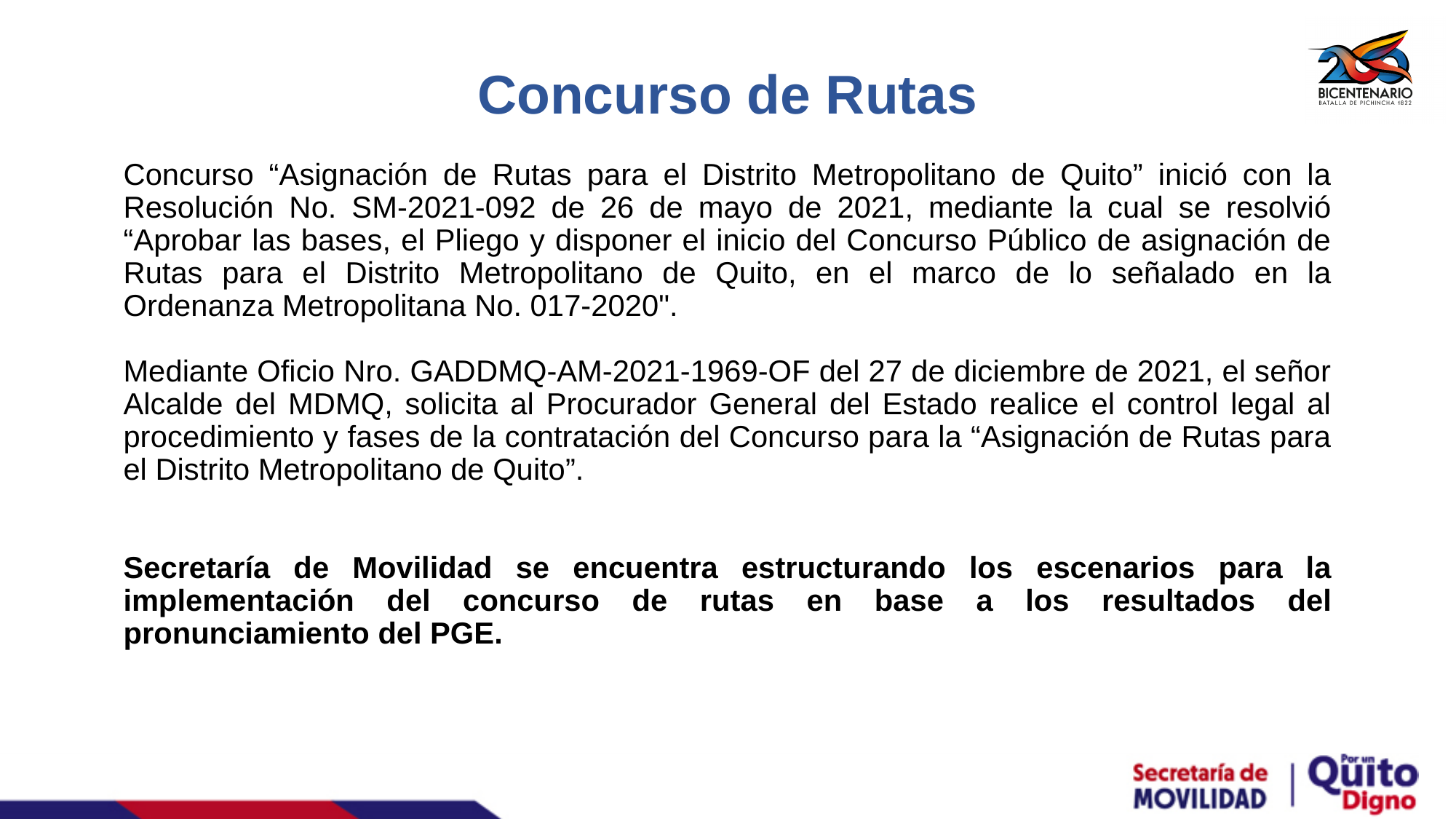

Concurso de Rutas
Concurso “Asignación de Rutas para el Distrito Metropolitano de Quito” inició con la Resolución No. SM-2021-092 de 26 de mayo de 2021, mediante la cual se resolvió “Aprobar las bases, el Pliego y disponer el inicio del Concurso Público de asignación de Rutas para el Distrito Metropolitano de Quito, en el marco de lo señalado en la Ordenanza Metropolitana No. 017-2020".

Mediante Oficio Nro. GADDMQ-AM-2021-1969-OF del 27 de diciembre de 2021, el señor Alcalde del MDMQ, solicita al Procurador General del Estado realice el control legal al procedimiento y fases de la contratación del Concurso para la “Asignación de Rutas para el Distrito Metropolitano de Quito”.

Secretaría de Movilidad se encuentra estructurando los escenarios para la implementación del concurso de rutas en base a los resultados del pronunciamiento del PGE.